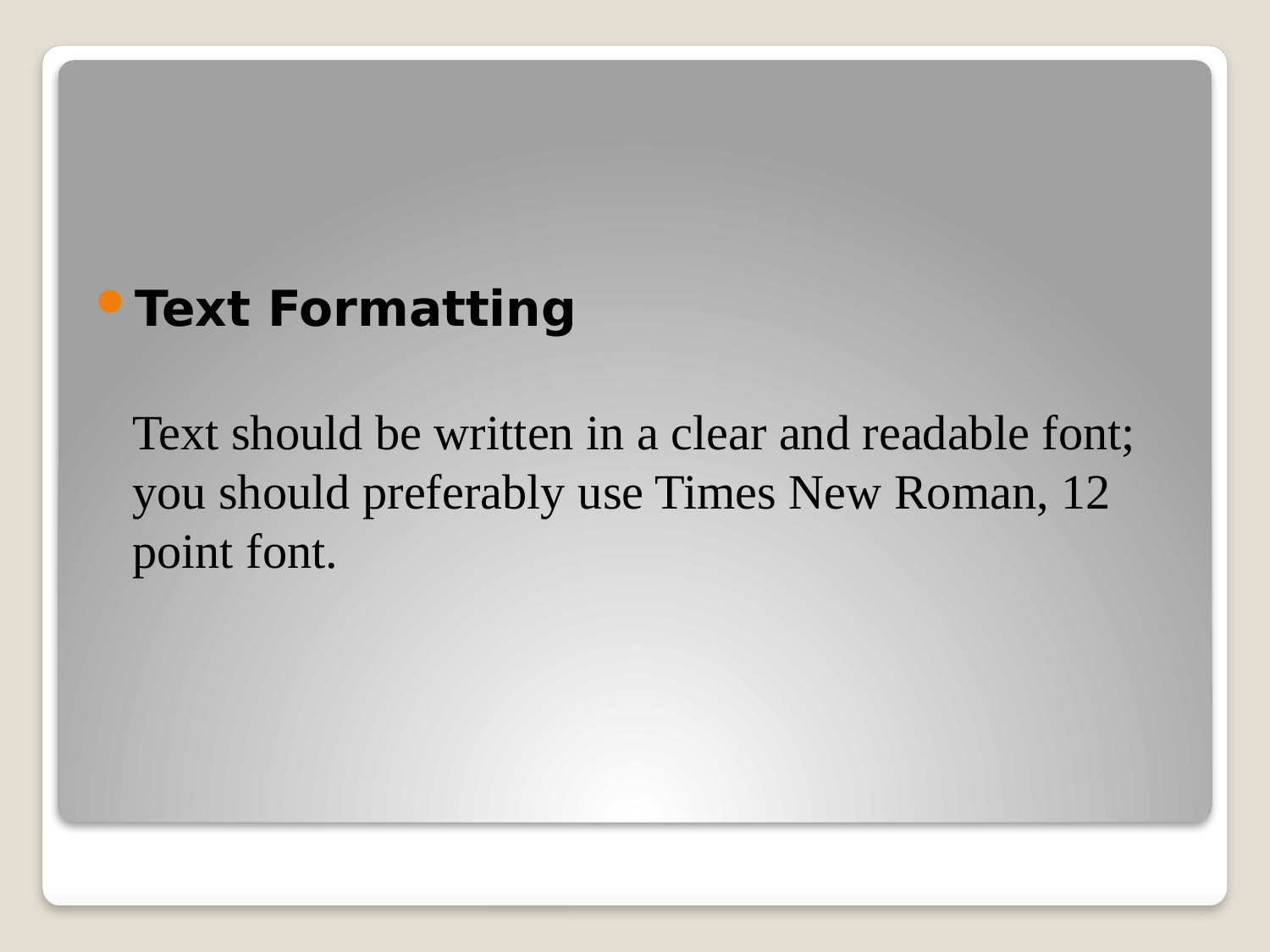

Text Formatting
Text should be written in a clear and readable font; you should preferably use Times New Roman, 12 point font.